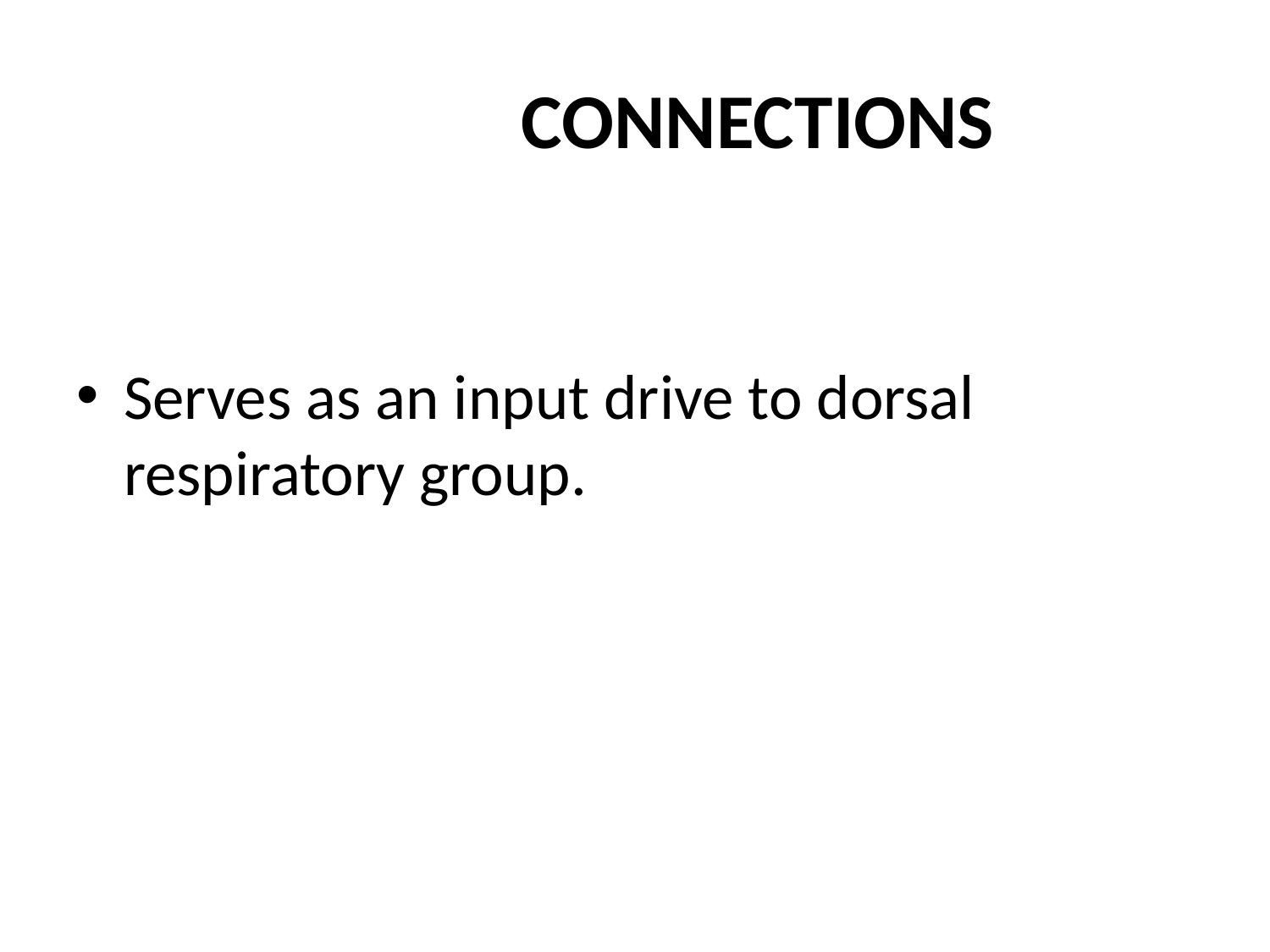

# CONNECTIONS

Serves as an input drive to dorsal respiratory group.